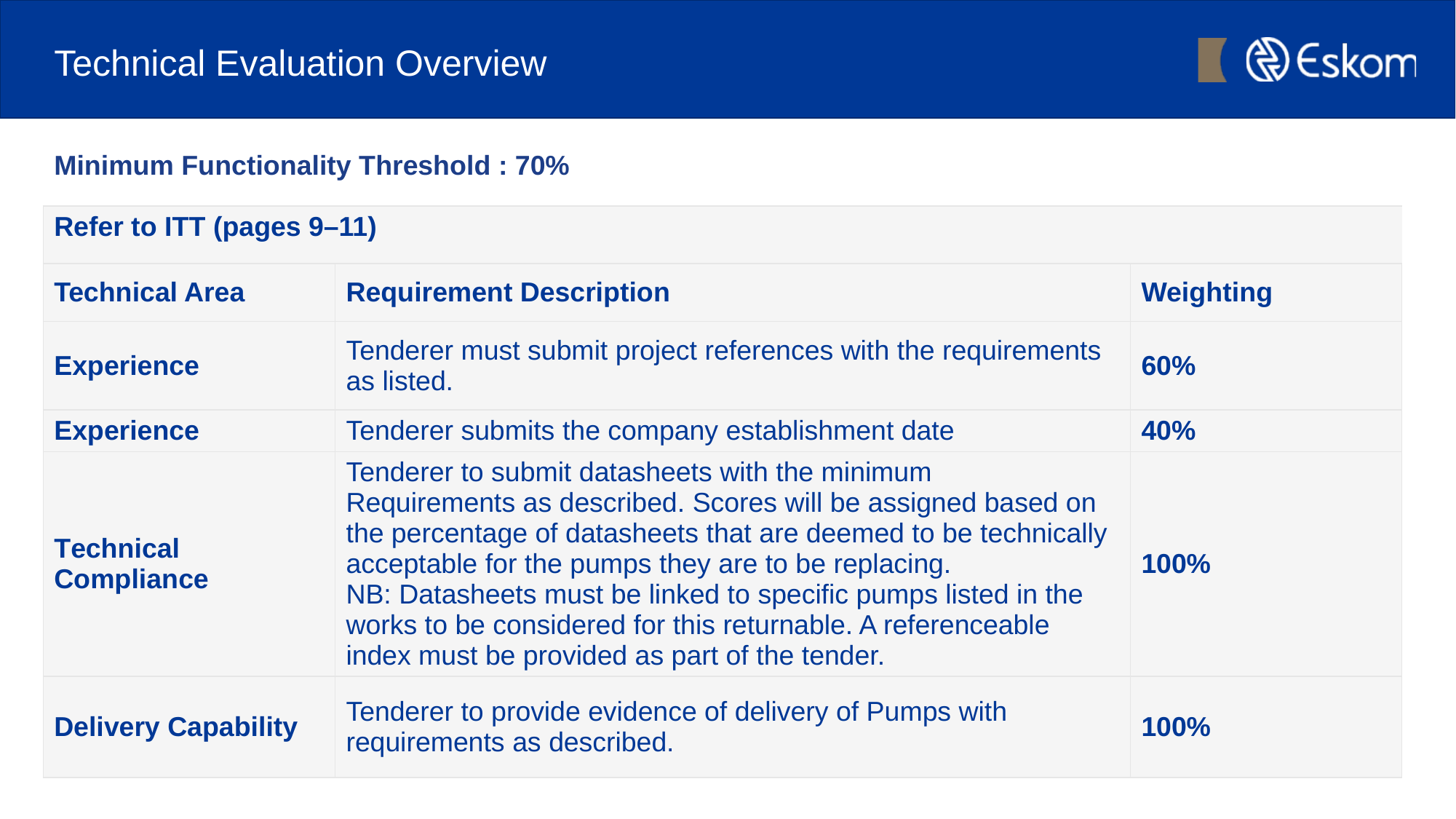

# Technical Evaluation Overview
Minimum Functionality Threshold : 70%

| Refer to ITT (pages 9–11) |  |  |
| --- | --- | --- |
| Technical Area | Requirement Description | Weighting |
| Experience | Tenderer must submit project references with the requirements as listed. | 60% |
| Experience | Tenderer submits the company establishment date | 40% |
| Technical Compliance | Tenderer to submit datasheets with the minimum Requirements as described. Scores will be assigned based on the percentage of datasheets that are deemed to be technically acceptable for the pumps they are to be replacing. NB: Datasheets must be linked to specific pumps listed in the works to be considered for this returnable. A referenceable index must be provided as part of the tender. | 100% |
| Delivery Capability | Tenderer to provide evidence of delivery of Pumps with requirements as described. | 100% |